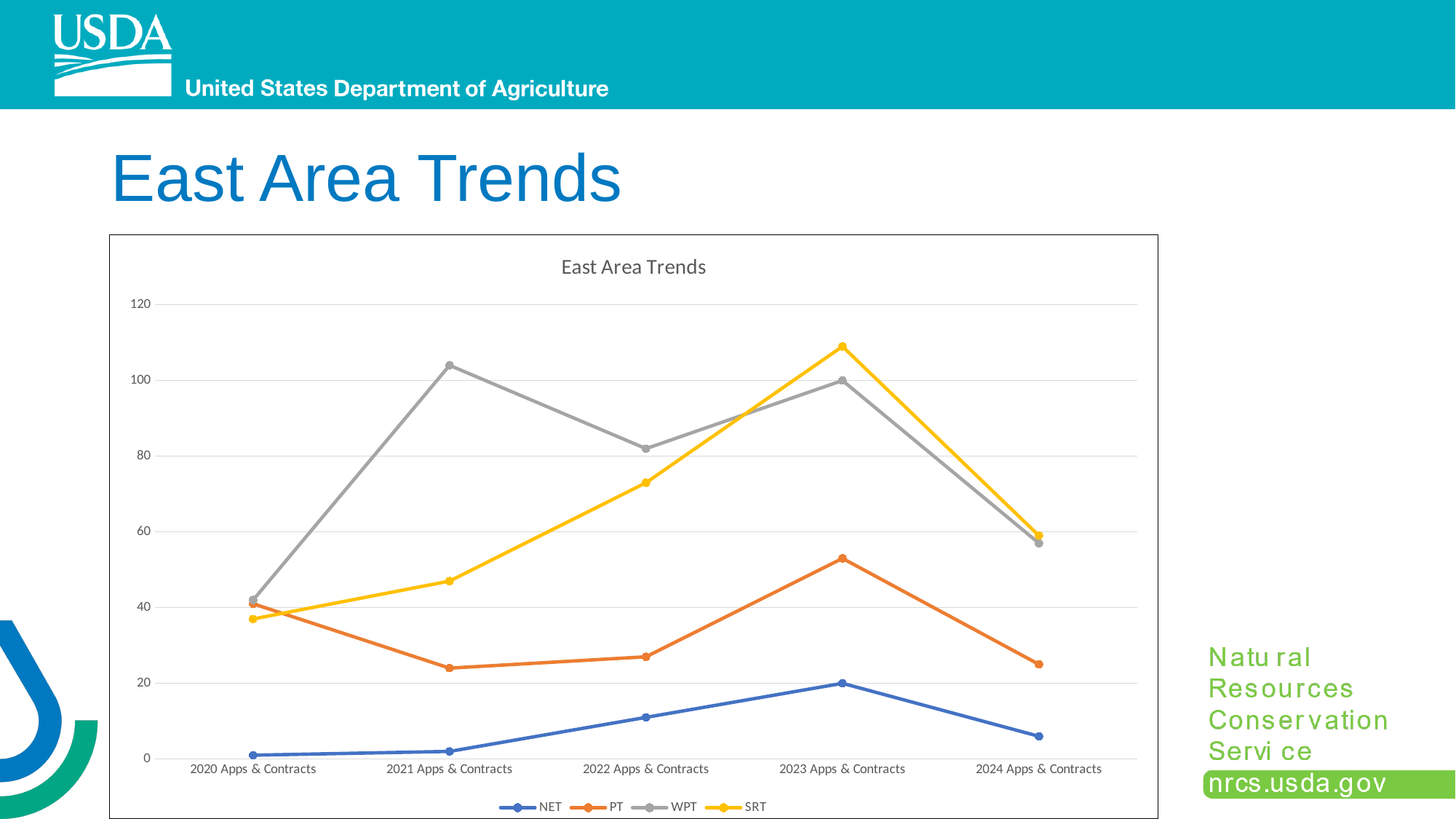

# East Area Trends

### Chart: East Area Trends

| Category | NET | PT | WPT | SRT |
|---|---|---|---|---|
| 2020 Apps & Contracts | 1.0 | 41.0 | 42.0 | 37.0 |
| 2021 Apps & Contracts | 2.0 | 24.0 | 104.0 | 47.0 |
| 2022 Apps & Contracts | 11.0 | 27.0 | 82.0 | 73.0 |
| 2023 Apps & Contracts | 20.0 | 53.0 | 100.0 | 109.0 |
| 2024 Apps & Contracts | 6.0 | 25.0 | 57.0 | 59.0 |